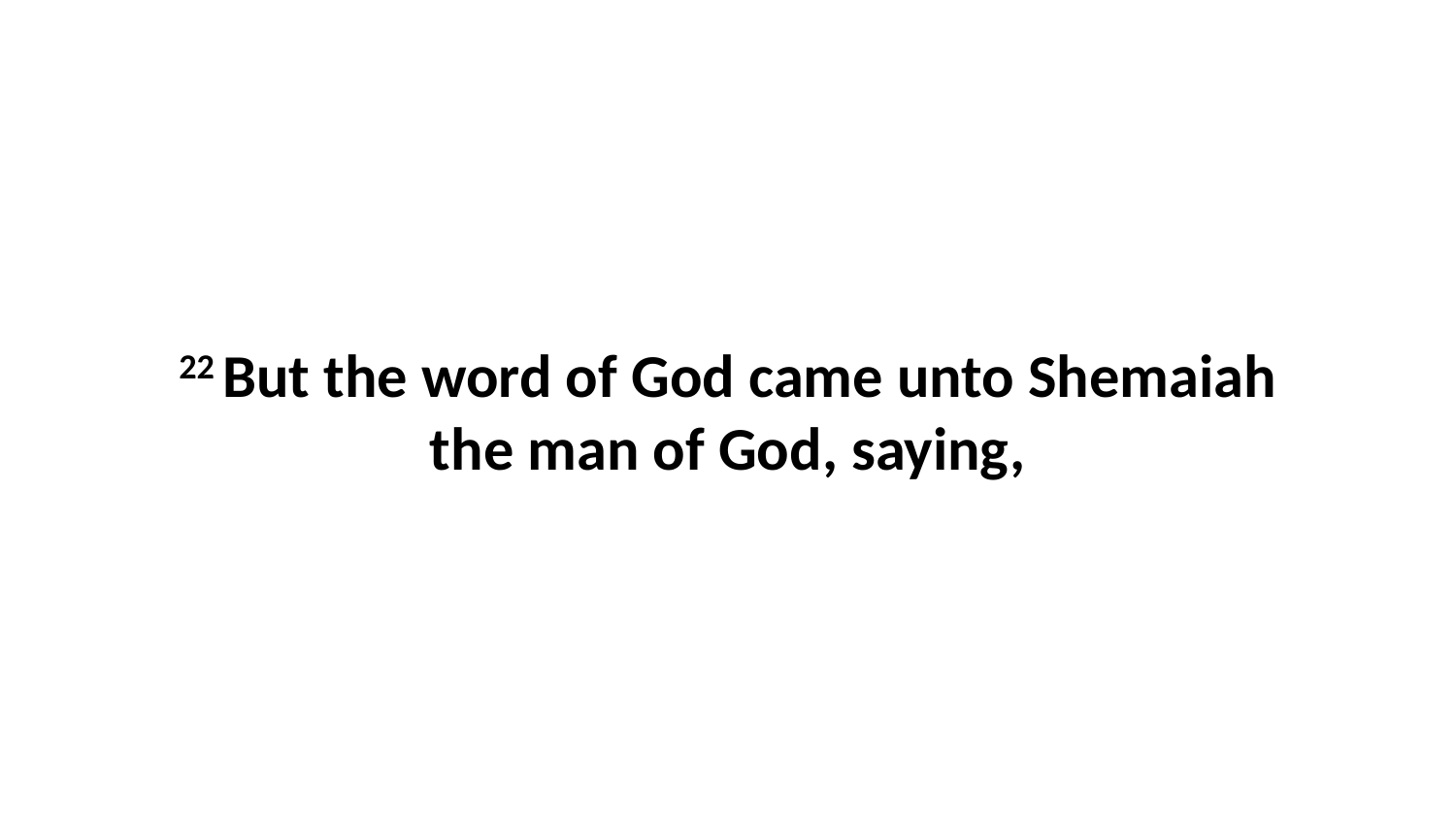

22 But the word of God came unto Shemaiah the man of God, saying,